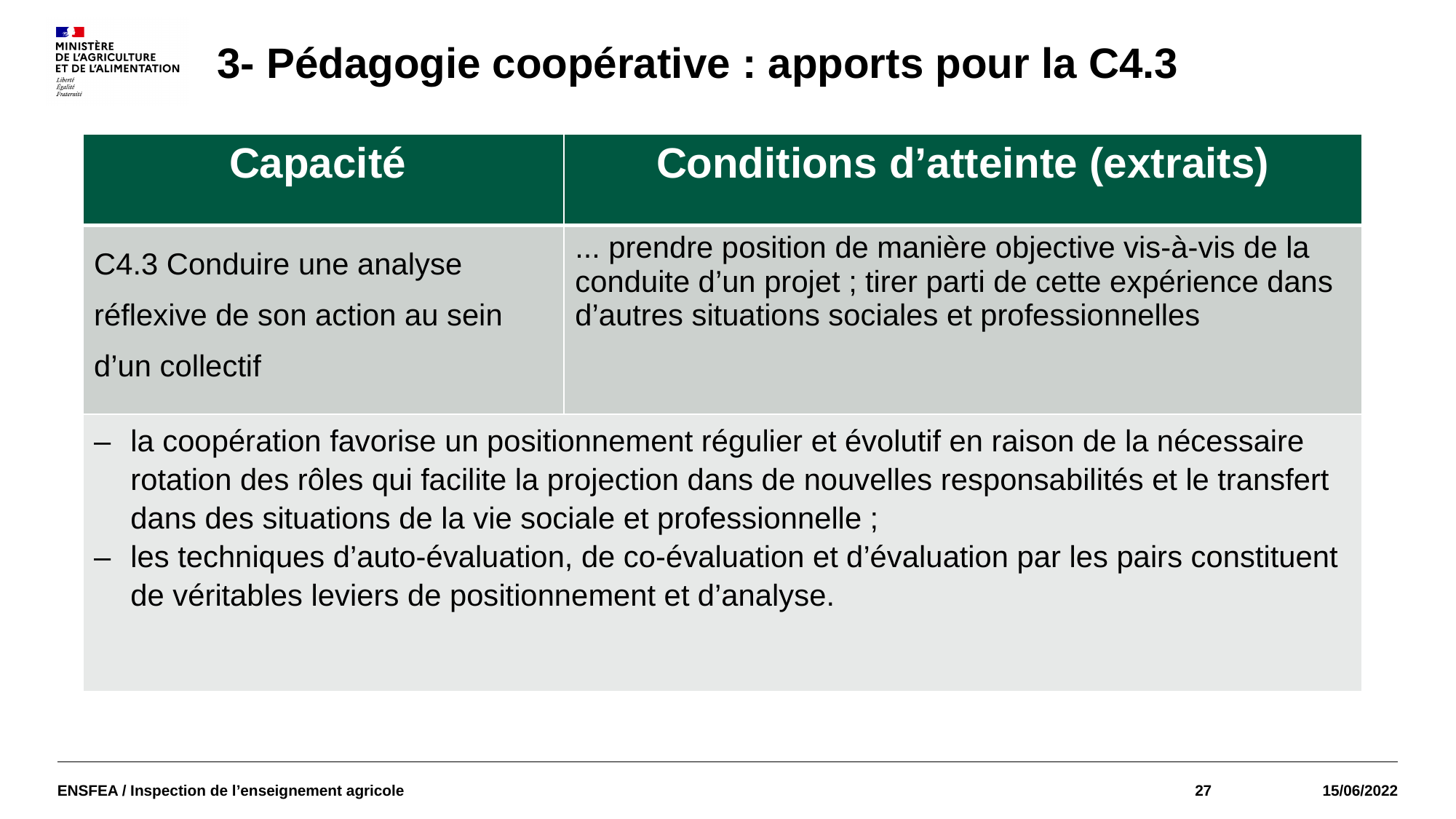

# 3- Pédagogie coopérative : apports pour la C4.3
| Capacité | Conditions d’atteinte (extraits) |
| --- | --- |
| C4.3 Conduire une analyse réflexive de son action au sein d’un collectif | ... prendre position de manière objective vis-à-vis de la conduite d’un projet ; tirer parti de cette expérience dans d’autres situations sociales et professionnelles |
| la coopération favorise un positionnement régulier et évolutif en raison de la nécessaire rotation des rôles qui facilite la projection dans de nouvelles responsabilités et le transfert dans des situations de la vie sociale et professionnelle ; les techniques d’auto-évaluation, de co-évaluation et d’évaluation par les pairs constituent de véritables leviers de positionnement et d’analyse. |  |
ENSFEA / Inspection de l’enseignement agricole
27
15/06/2022